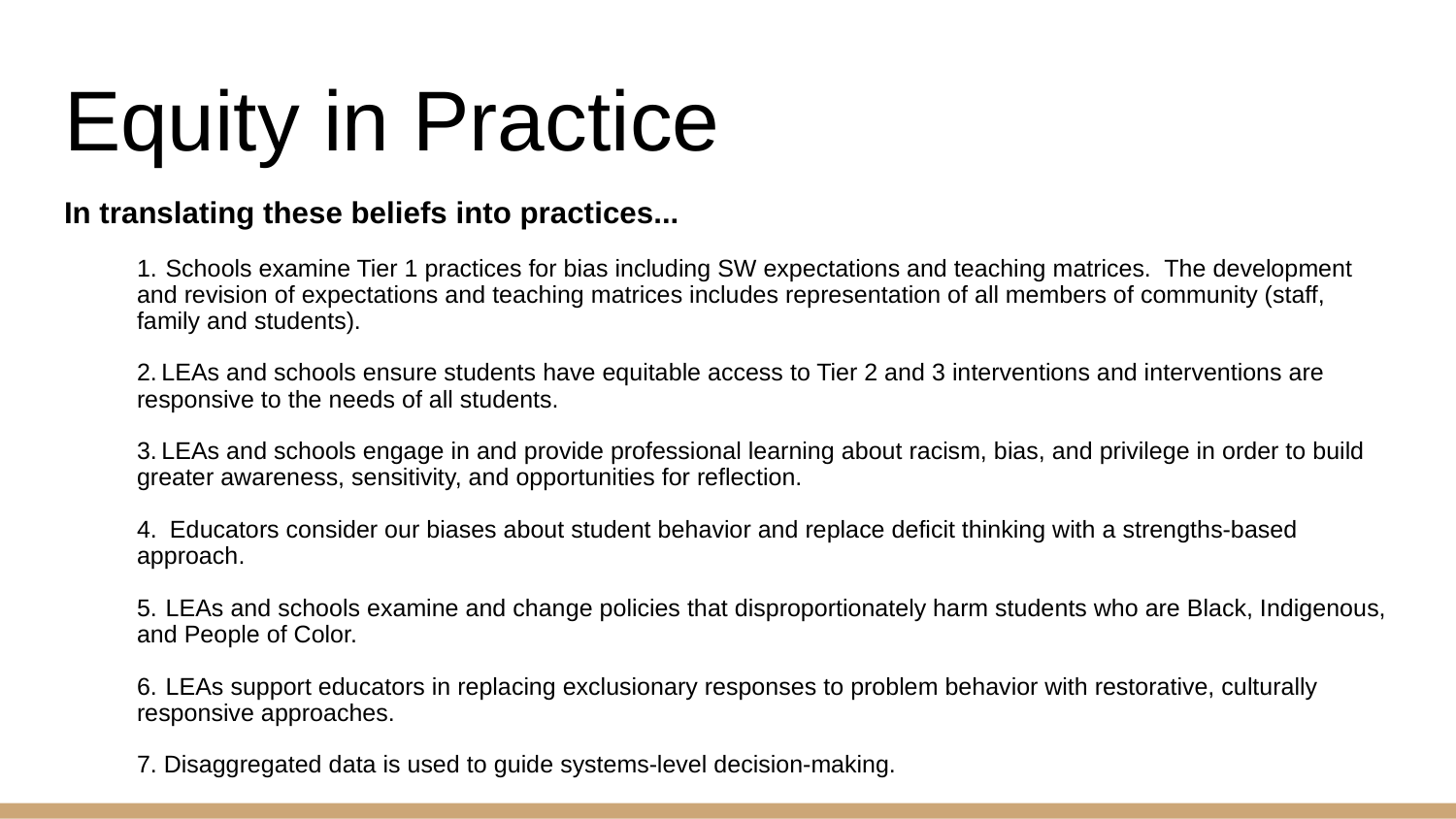

# Equity in Practice
In translating these beliefs into practices...

1.  Schools examine Tier 1 practices for bias including SW expectations and teaching matrices.  The development and revision of expectations and teaching matrices includes representation of all members of community (staff, family and students).

2. LEAs and schools ensure students have equitable access to Tier 2 and 3 interventions and interventions are responsive to the needs of all students.

3. LEAs and schools engage in and provide professional learning about racism, bias, and privilege in order to build greater awareness, sensitivity, and opportunities for reflection.

4.   Educators consider our biases about student behavior and replace deficit thinking with a strengths-based approach.

5.  LEAs and schools examine and change policies that disproportionately harm students who are Black, Indigenous, and People of Color.

6.  LEAs support educators in replacing exclusionary responses to problem behavior with restorative, culturally responsive approaches.

7. Disaggregated data is used to guide systems-level decision-making.